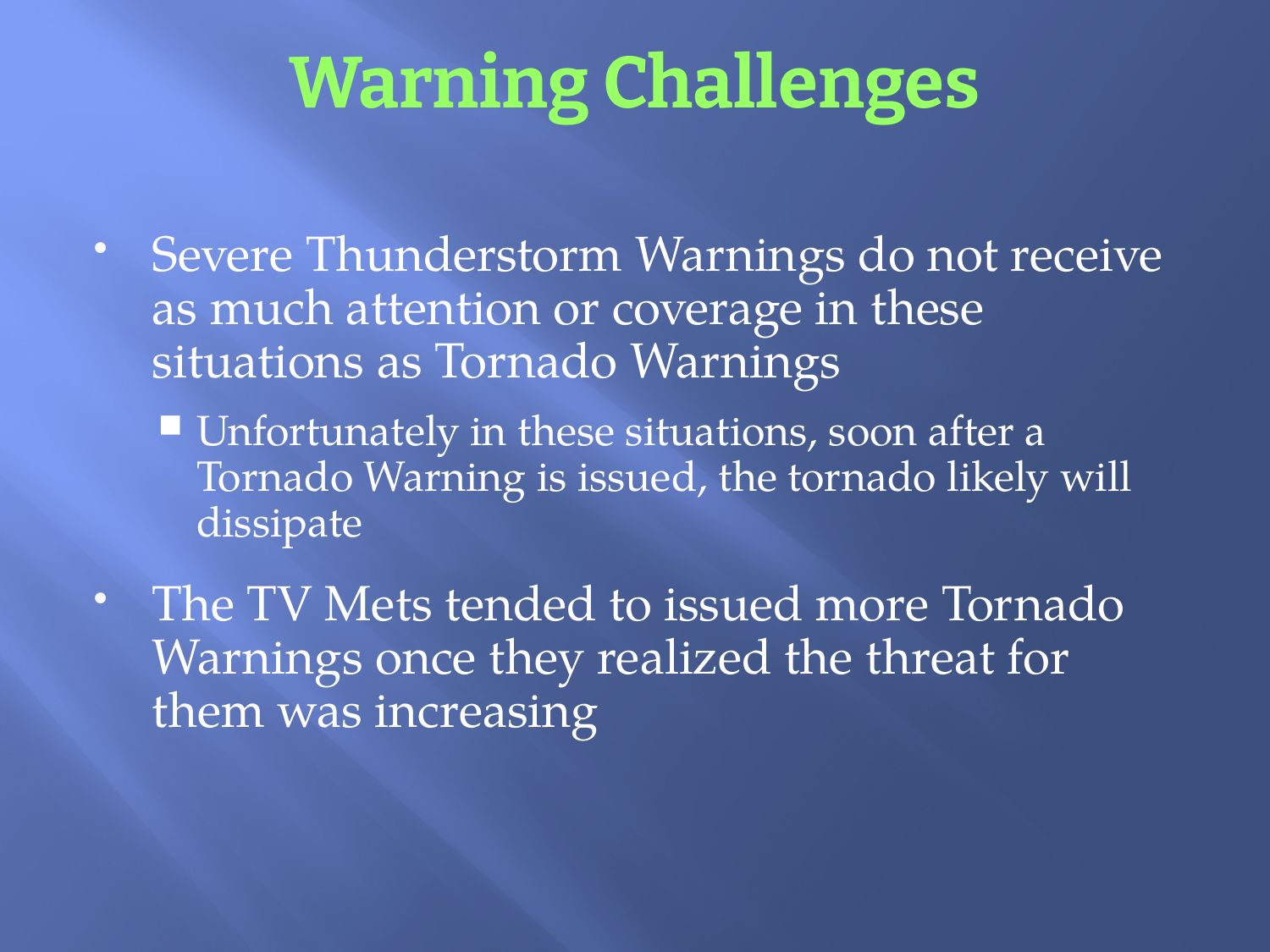

# Warning Challenges
Severe Thunderstorm Warnings do not receive as much attention or coverage in these situations as Tornado Warnings
Unfortunately in these situations, soon after a Tornado Warning is issued, the tornado likely will dissipate
The TV Mets tended to issued more Tornado Warnings once they realized the threat for them was increasing